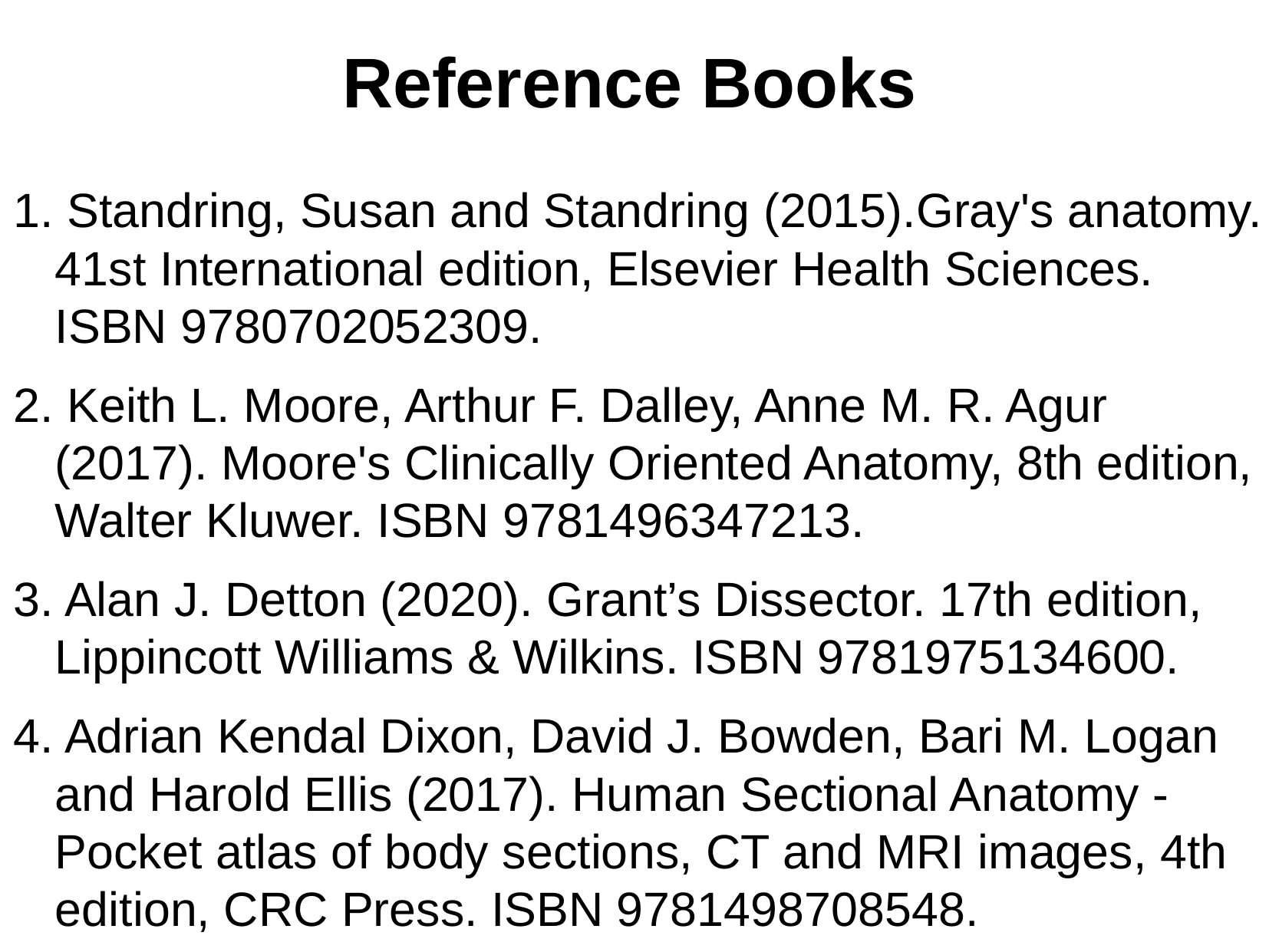

# Reference Books
1. Standring, Susan and Standring (2015).Gray's anatomy. 41st International edition, Elsevier Health Sciences. ISBN 9780702052309.
2. Keith L. Moore, Arthur F. Dalley, Anne M. R. Agur (2017). Moore's Clinically Oriented Anatomy, 8th edition, Walter Kluwer. ISBN 9781496347213.
3. Alan J. Detton (2020). Grant’s Dissector. 17th edition, Lippincott Williams & Wilkins. ISBN 9781975134600.
4. Adrian Kendal Dixon, David J. Bowden, Bari M. Logan and Harold Ellis (2017). Human Sectional Anatomy - Pocket atlas of body sections, CT and MRI images, 4th edition, CRC Press. ISBN 9781498708548.